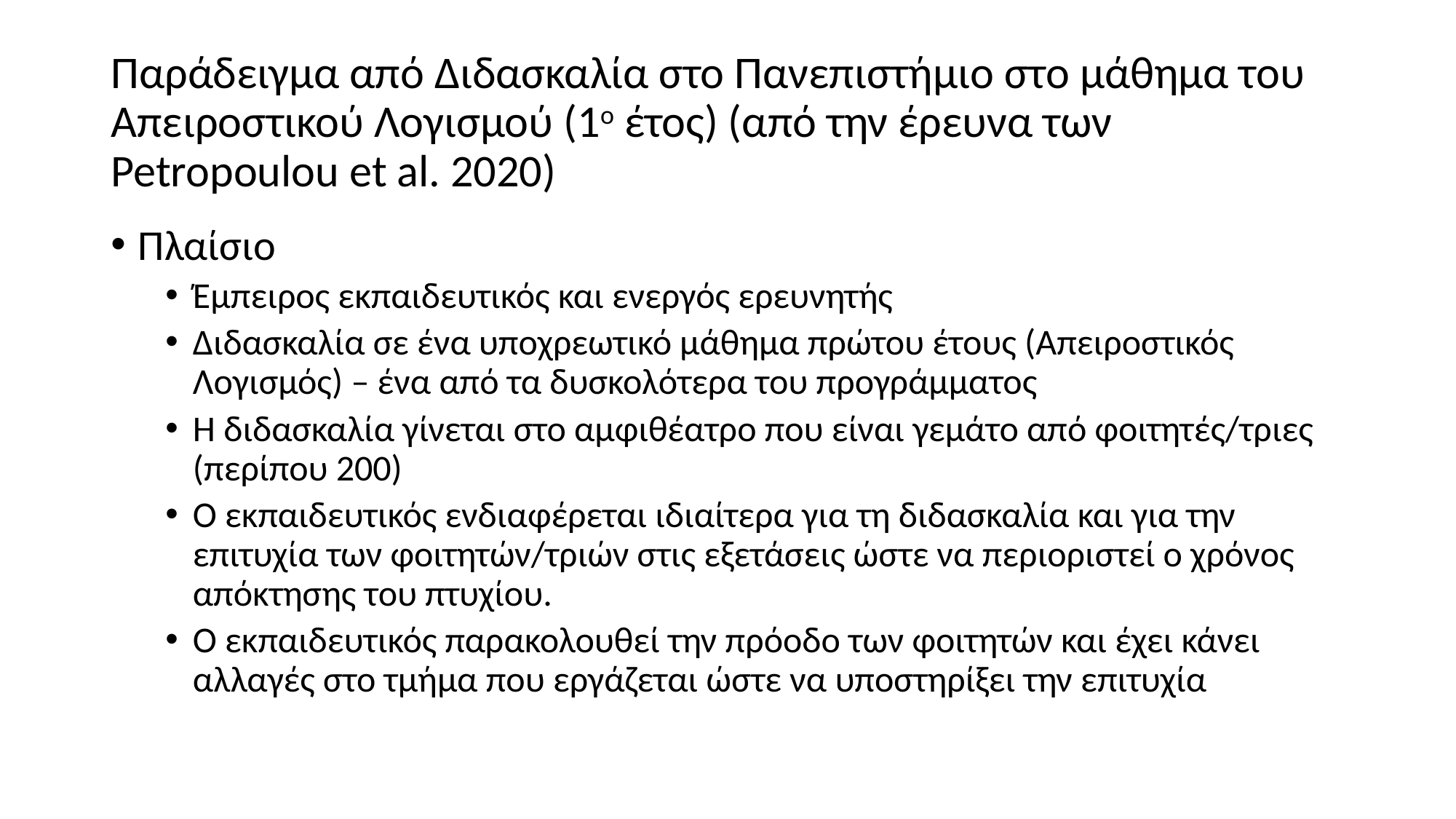

# Παράδειγμα από Διδασκαλία στο Πανεπιστήμιο στο μάθημα του Απειροστικού Λογισμού (1ο έτος) (από την έρευνα των Petropoulou et al. 2020)
Πλαίσιο
Έμπειρος εκπαιδευτικός και ενεργός ερευνητής
Διδασκαλία σε ένα υποχρεωτικό μάθημα πρώτου έτους (Απειροστικός Λογισμός) – ένα από τα δυσκολότερα του προγράμματος
Η διδασκαλία γίνεται στο αμφιθέατρο που είναι γεμάτο από φοιτητές/τριες (περίπου 200)
Ο εκπαιδευτικός ενδιαφέρεται ιδιαίτερα για τη διδασκαλία και για την επιτυχία των φοιτητών/τριών στις εξετάσεις ώστε να περιοριστεί ο χρόνος απόκτησης του πτυχίου.
Ο εκπαιδευτικός παρακολουθεί την πρόοδο των φοιτητών και έχει κάνει αλλαγές στο τμήμα που εργάζεται ώστε να υποστηρίξει την επιτυχία